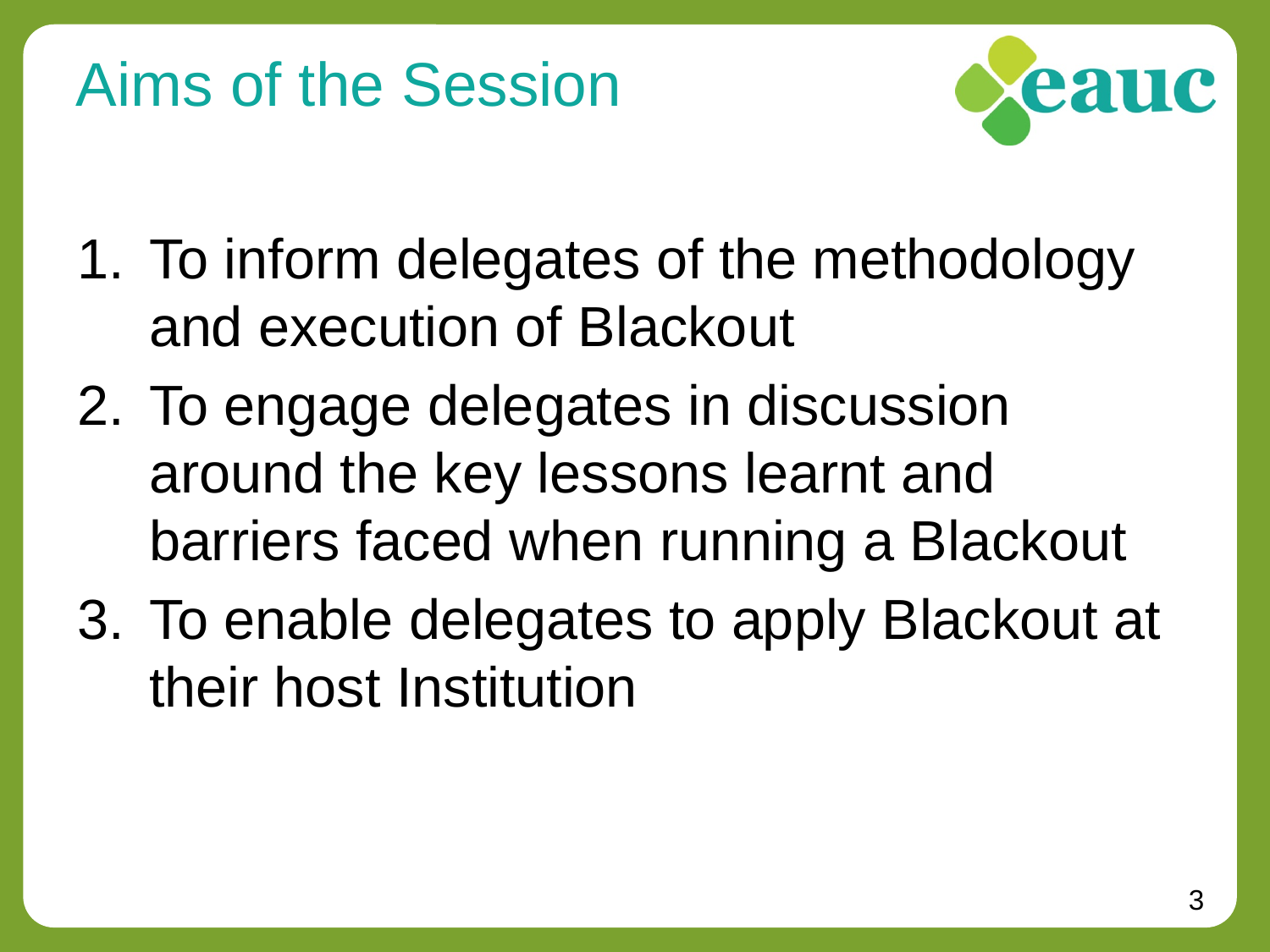

# Aims of the Session
To inform delegates of the methodology and execution of Blackout
To engage delegates in discussion around the key lessons learnt and barriers faced when running a Blackout
To enable delegates to apply Blackout at their host Institution